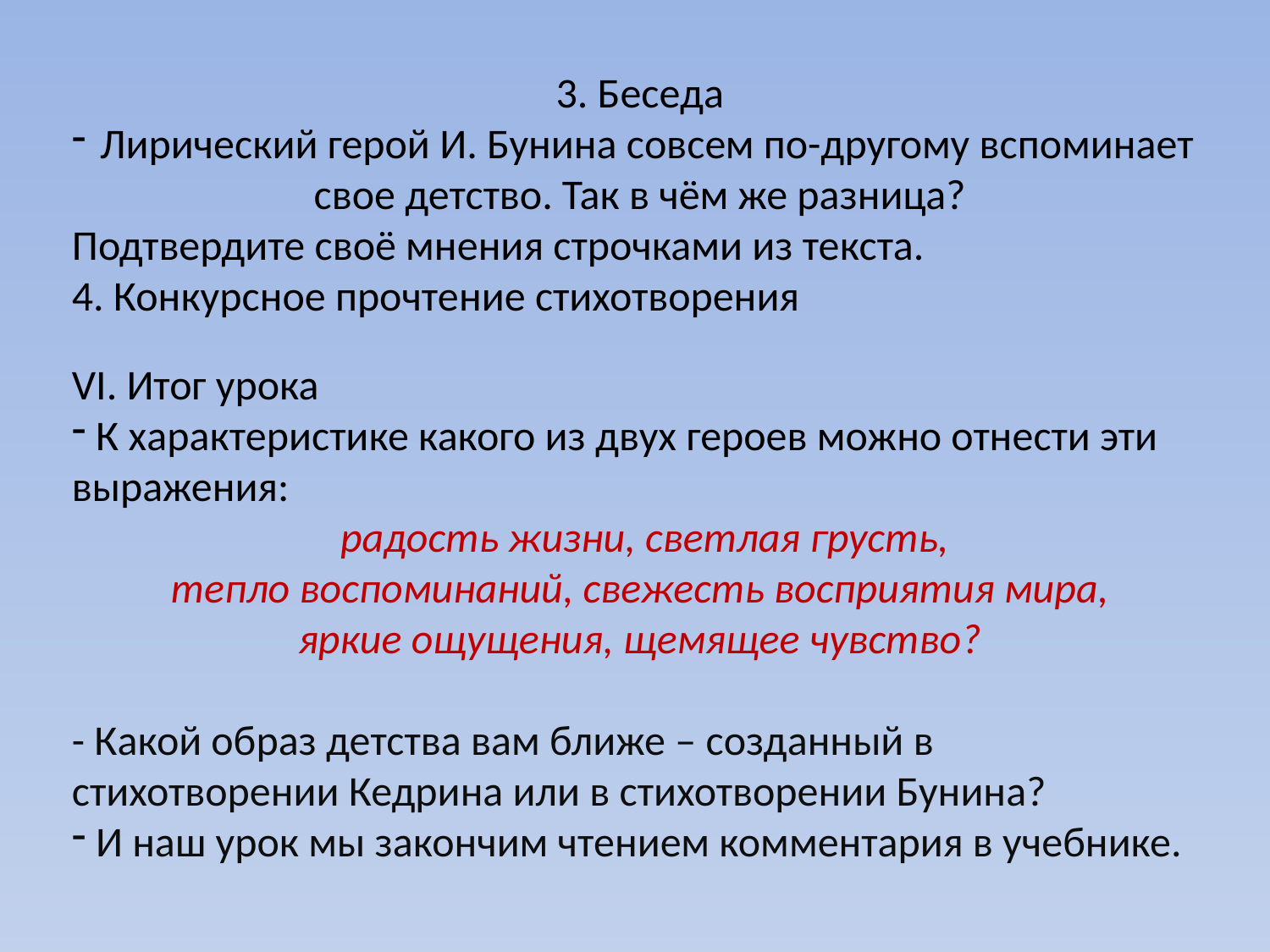

3. Беседа
Лирический герой И. Бунина совсем по-другому вспоминает свое детство. Так в чём же разница?
Подтвердите своё мнения строчками из текста.
4. Конкурсное прочтение стихотворения

VI. Итог урока
 К характеристике какого из двух героев можно отнести эти выражения:
 радость жизни, светлая грусть,
тепло воспоминаний, свежесть восприятия мира,
яркие ощущения, щемящее чувство?

- Какой образ детства вам ближе – созданный в стихотворении Кедрина или в стихотворении Бунина?
 И наш урок мы закончим чтением комментария в учебнике.